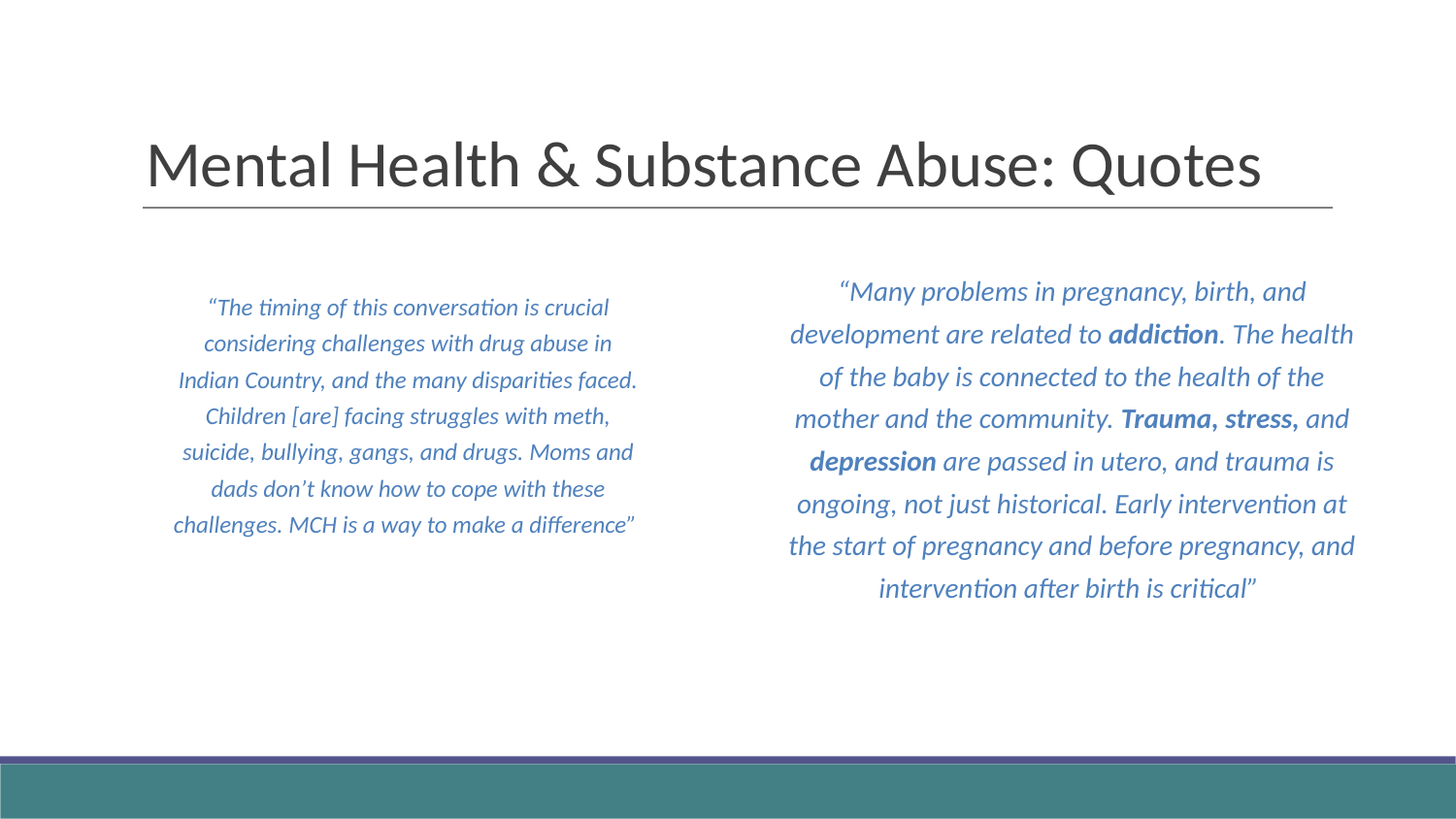

# Mental Health & Substance Abuse: Quotes
“Many problems in pregnancy, birth, and development are related to addiction. The health of the baby is connected to the health of the mother and the community. Trauma, stress, and depression are passed in utero, and trauma is ongoing, not just historical. Early intervention at the start of pregnancy and before pregnancy, and intervention after birth is critical”
“The timing of this conversation is crucial considering challenges with drug abuse in Indian Country, and the many disparities faced. Children [are] facing struggles with meth, suicide, bullying, gangs, and drugs. Moms and dads don’t know how to cope with these challenges. MCH is a way to make a difference”